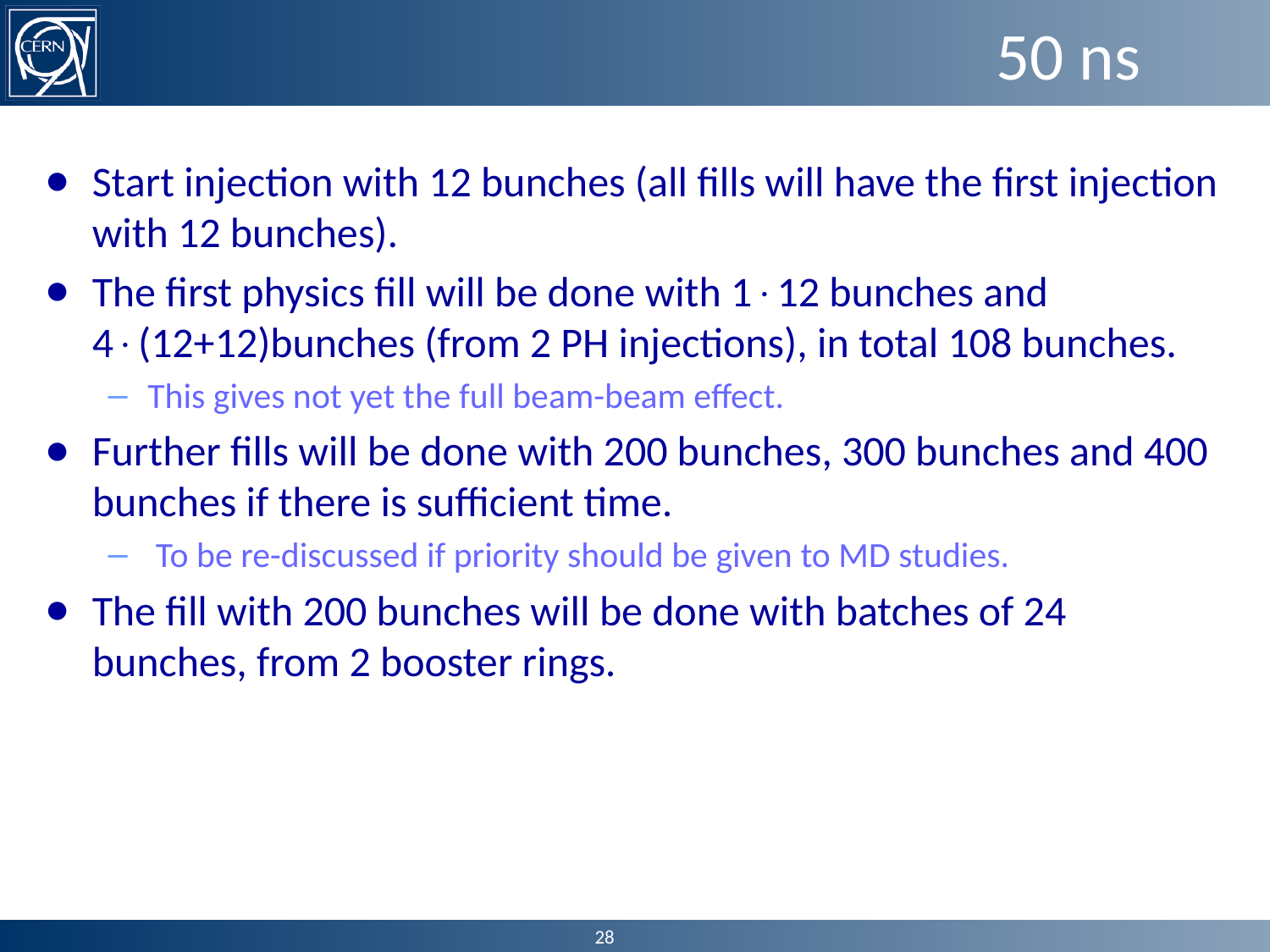

# 50 ns
Start injection with 12 bunches (all fills will have the first injection with 12 bunches).
The first physics fill will be done with 1⋅12 bunches and 4⋅(12+12)bunches (from 2 PH injections), in total 108 bunches.
This gives not yet the full beam-beam effect.
Further fills will be done with 200 bunches, 300 bunches and 400 bunches if there is sufficient time.
 To be re-discussed if priority should be given to MD studies.
The fill with 200 bunches will be done with batches of 24 bunches, from 2 booster rings.
28